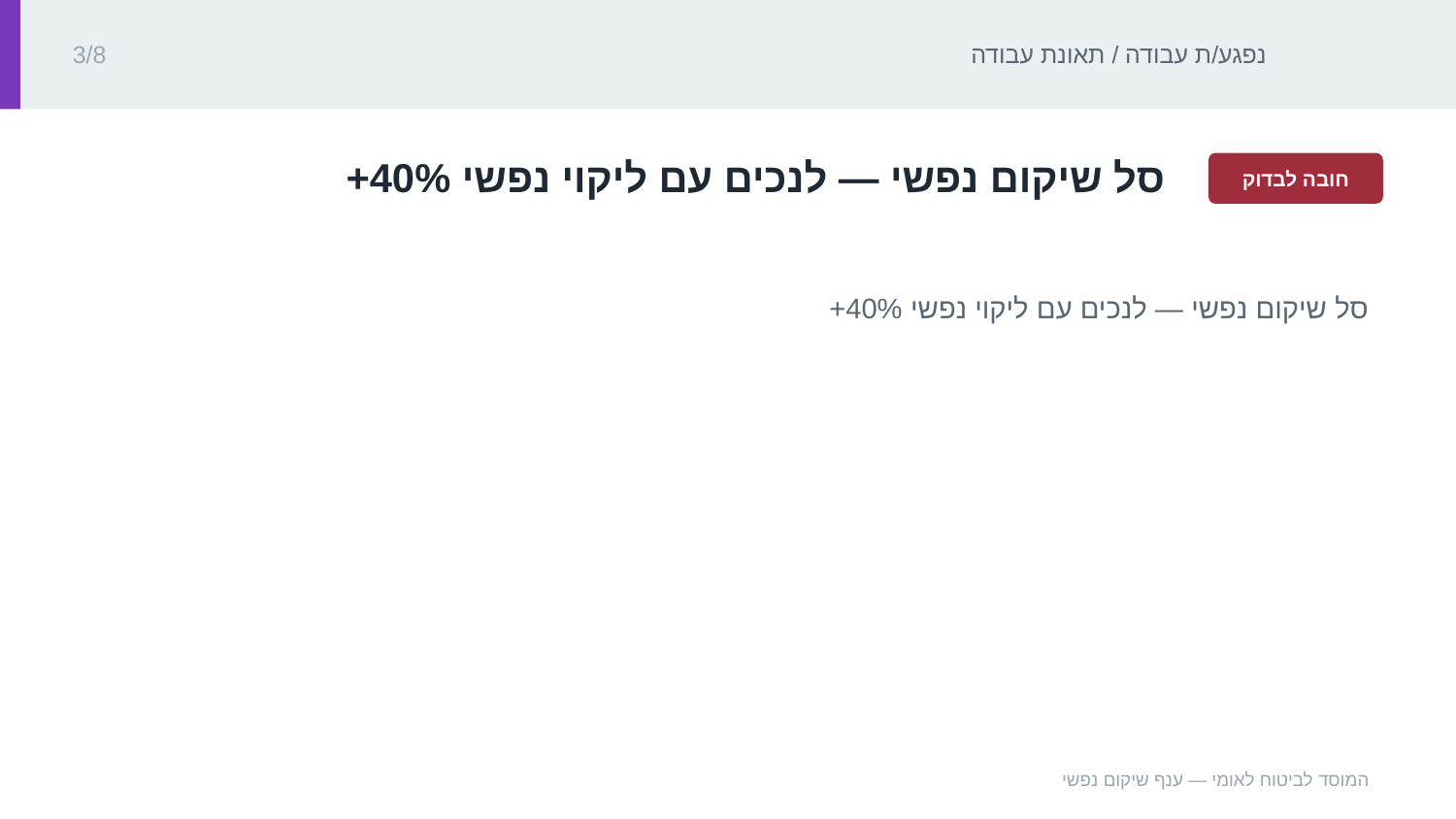

נפגע/ת עבודה / תאונת עבודה
3/8
‏סל שיקום נפשי — לנכים עם ליקוי נפשי ‏40%‏+‏
חובה לבדוק
‏סל שיקום נפשי — לנכים עם ליקוי נפשי ‏40%‏+‏
המוסד לביטוח לאומי — ענף שיקום נפשי